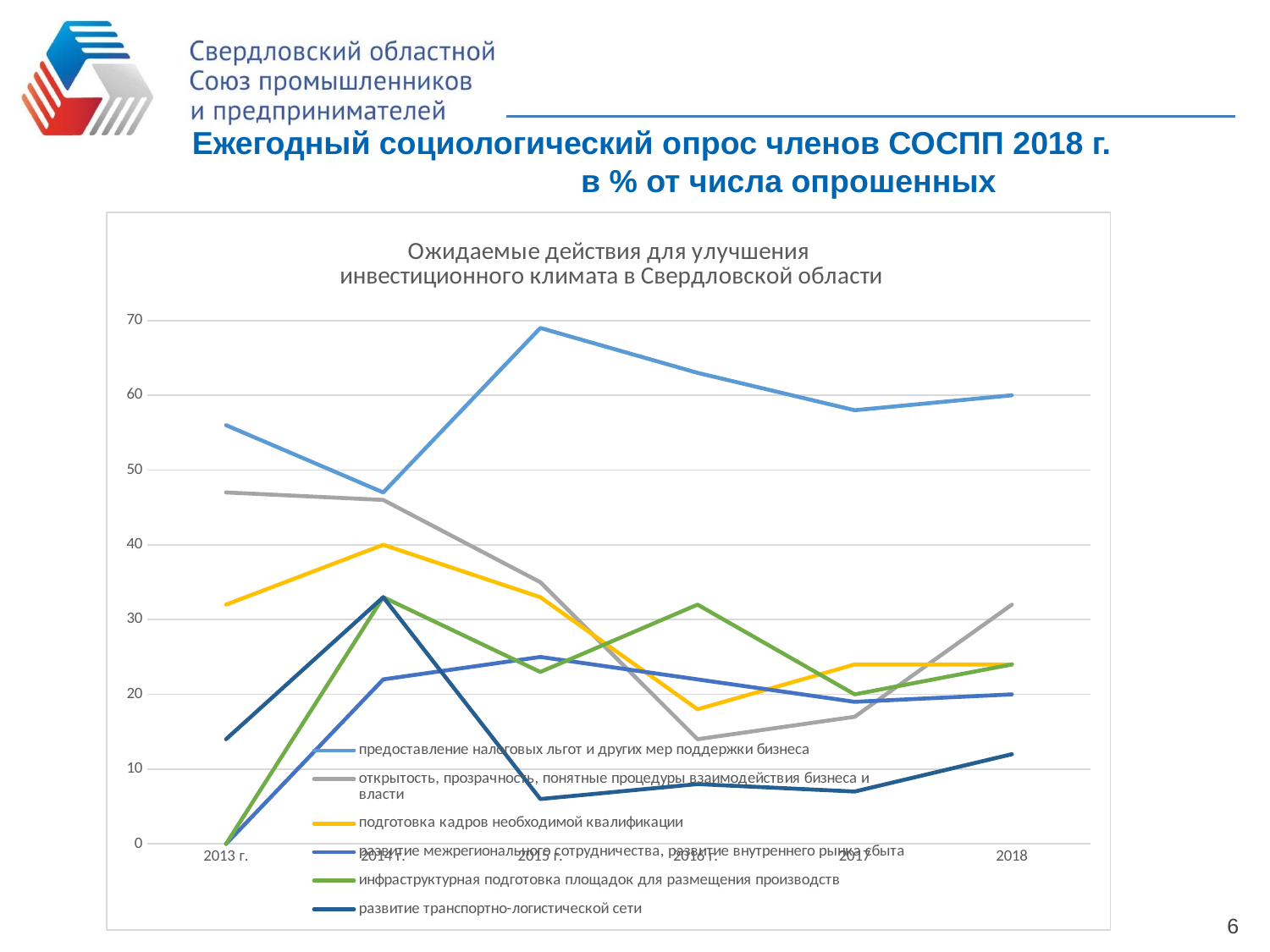

# Ежегодный социологический опрос членов СОСПП 2018 г. в % от числа опрошенных

### Chart: Ожидаемые действия для улучшения
 инвестиционного климата в Свердловской области

| Category | предоставление налоговых льгот и других мер поддержки бизнеса | открытость, прозрачность, понятные процедуры взаимодействия бизнеса и власти | подготовка кадров необходимой квалификации | развитие межрегионального сотрудничества, развитие внутреннего рынка сбыта | инфраструктурная подготовка площадок для размещения производств | развитие транспортно-логистической сети |
|---|---|---|---|---|---|---|
| 2013 г. | 56.0 | 47.0 | 32.0 | 0.0 | 0.0 | 14.0 |
| 2014 г. | 47.0 | 46.0 | 40.0 | 22.0 | 33.0 | 33.0 |
| 2015 г. | 69.0 | 35.0 | 33.0 | 25.0 | 23.0 | 6.0 |
| 2016 г.  | 63.0 | 14.0 | 18.0 | 22.0 | 32.0 | 8.0 |
| 2017 | 58.0 | 17.0 | 24.0 | 19.0 | 20.0 | 7.0 |
| 2018 | 60.0 | 32.0 | 24.0 | 20.0 | 24.0 | 12.0 |
6